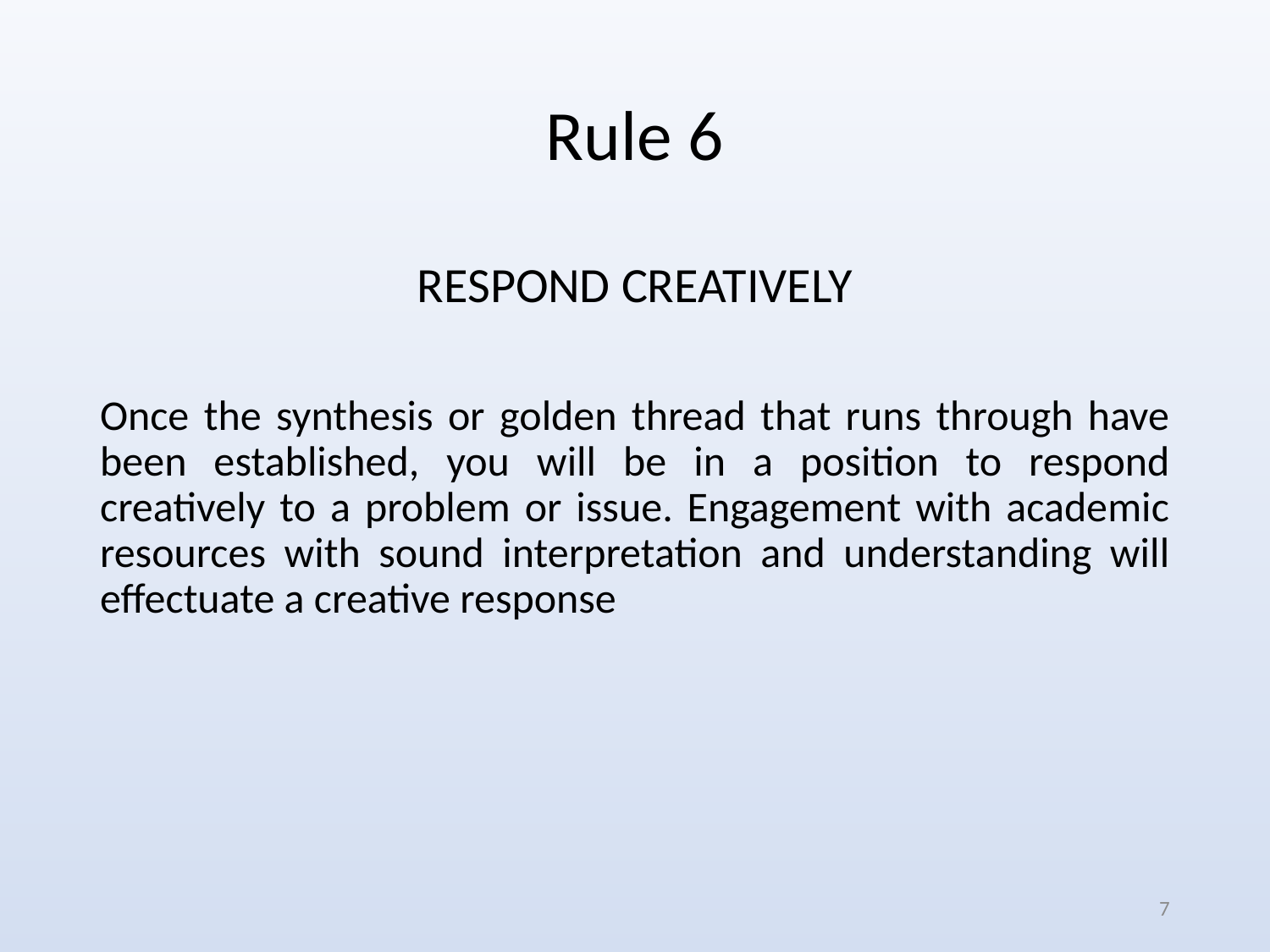

# Rule 6
RESPOND CREATIVELY

Once the synthesis or golden thread that runs through have been established, you will be in a position to respond creatively to a problem or issue. Engagement with academic resources with sound interpretation and understanding will effectuate a creative response
7